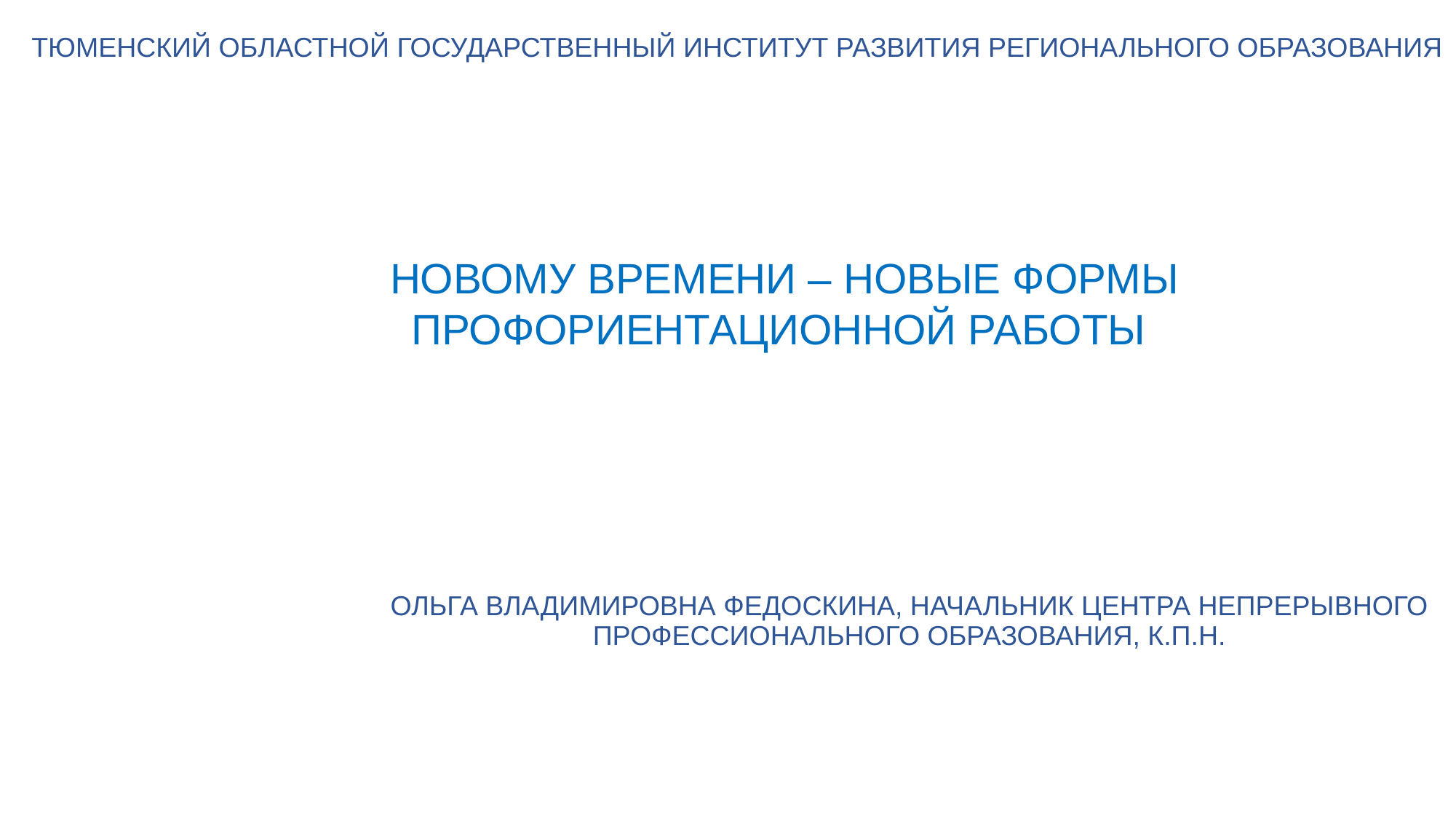

ТЮМЕНСКИЙ ОБЛАСТНОЙ ГОСУДАРСТВЕННЫЙ ИНСТИТУТ РАЗВИТИЯ РЕГИОНАЛЬНОГО ОБРАЗОВАНИЯ
НОВОМУ ВРЕМЕНИ – НОВЫЕ ФОРМЫ ПРОФОРИЕНТАЦИОННОЙ РАБОТЫ

ОЛЬГА ВЛАДИМИРОВНА ФЕДОСКИНА, НАЧАЛЬНИК ЦЕНТРА НЕПРЕРЫВНОГО ПРОФЕССИОНАЛЬНОГО ОБРАЗОВАНИЯ, К.П.Н.